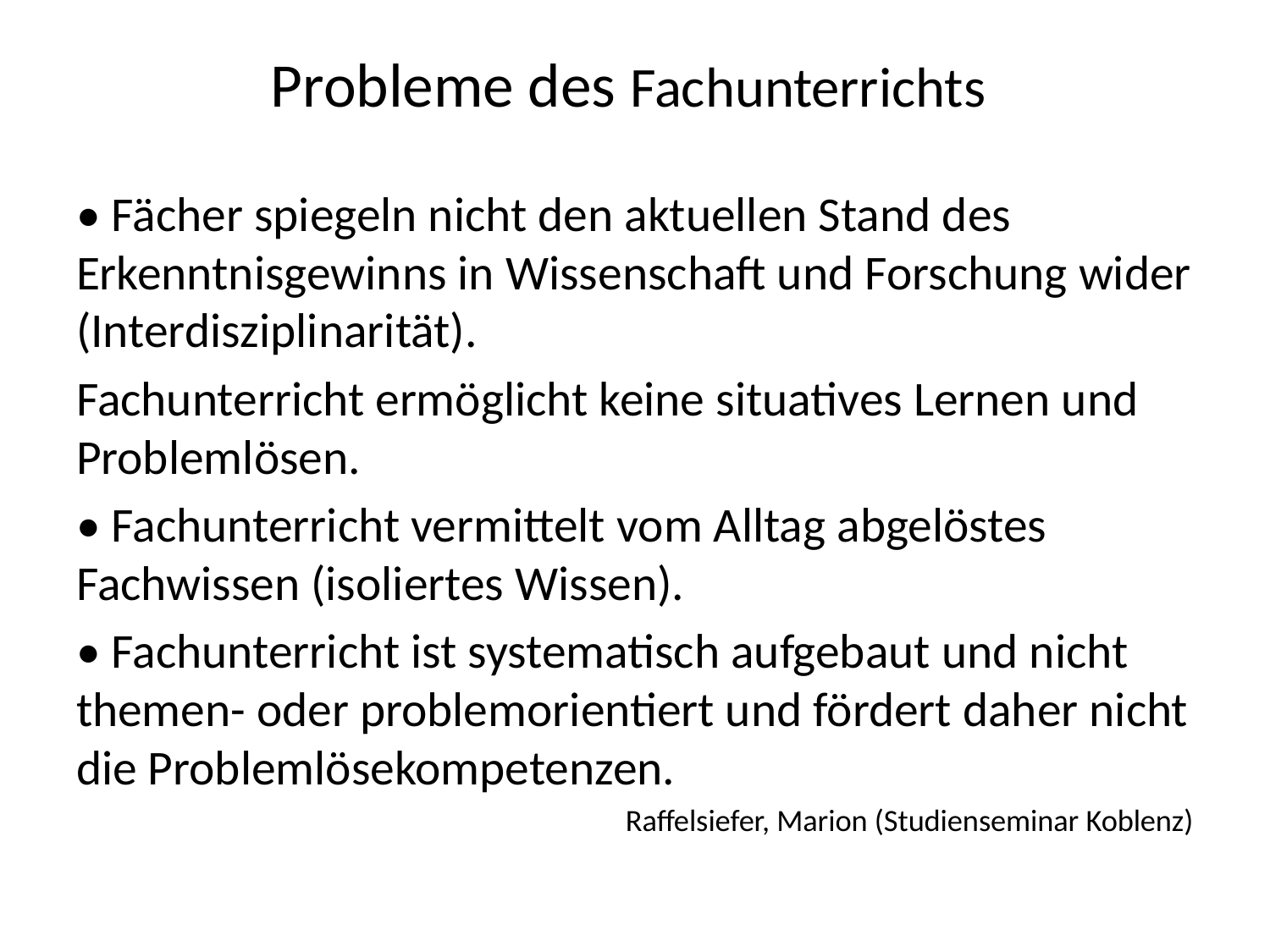

# Probleme des Fachunterrichts
• Fächer spiegeln nicht den aktuellen Stand des Erkenntnisgewinns in Wissenschaft und Forschung wider (Interdisziplinarität).
Fachunterricht ermöglicht keine situatives Lernen und Problemlösen.
• Fachunterricht vermittelt vom Alltag abgelöstes Fachwissen (isoliertes Wissen).
• Fachunterricht ist systematisch aufgebaut und nicht themen- oder problemorientiert und fördert daher nicht die Problemlösekompetenzen.
Raffelsiefer, Marion (Studienseminar Koblenz)